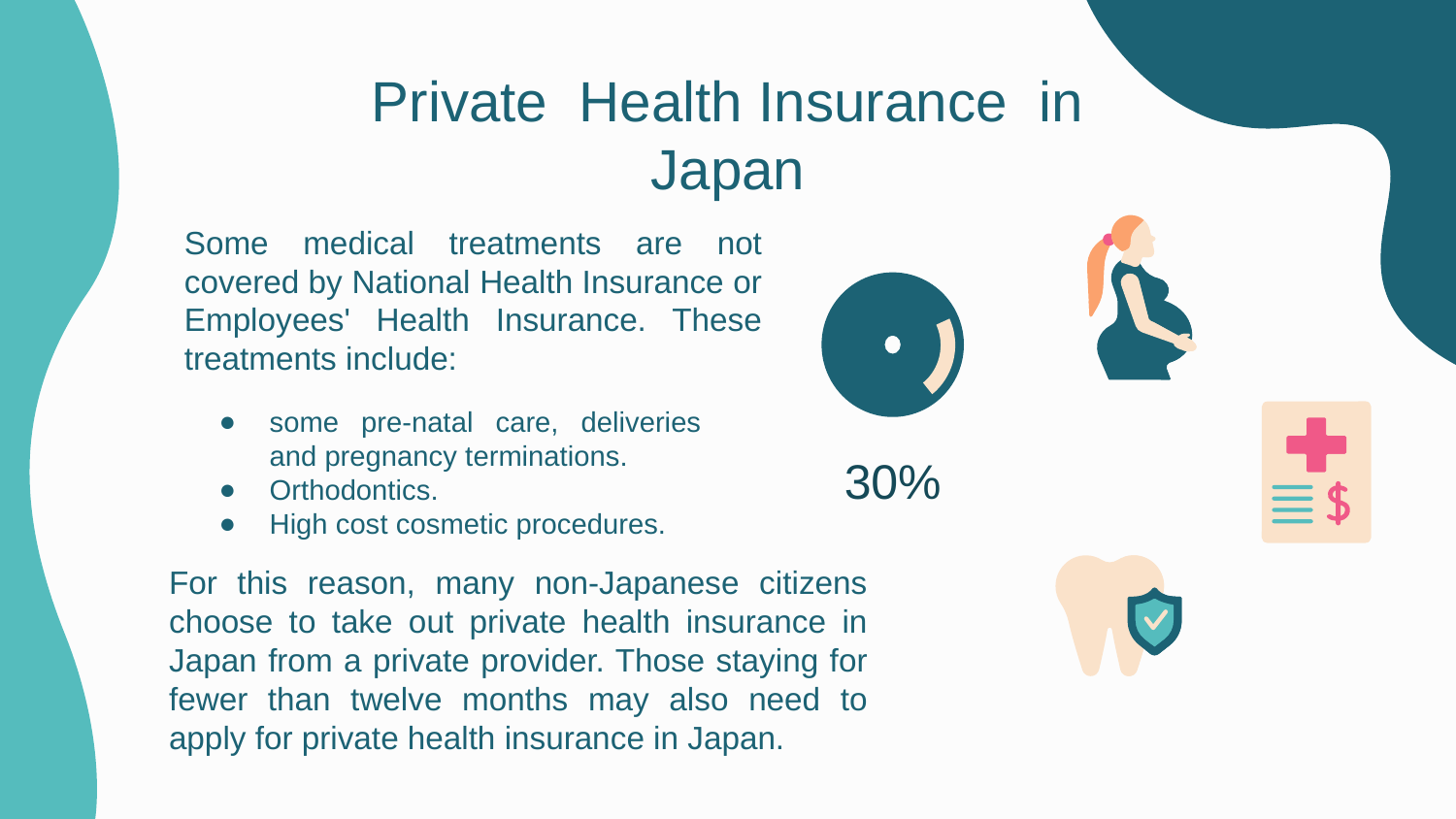

# Private  Health Insurance  in Japan
Some medical treatments are not covered by National Health Insurance or Employees' Health Insurance. These treatments include:

some pre-natal care, deliveries and pregnancy terminations.
Orthodontics.
High cost cosmetic procedures.

30%
For this reason, many non-Japanese citizens choose to take out private health insurance in Japan from a private provider. Those staying for fewer than twelve months may also need to apply for private health insurance in Japan.